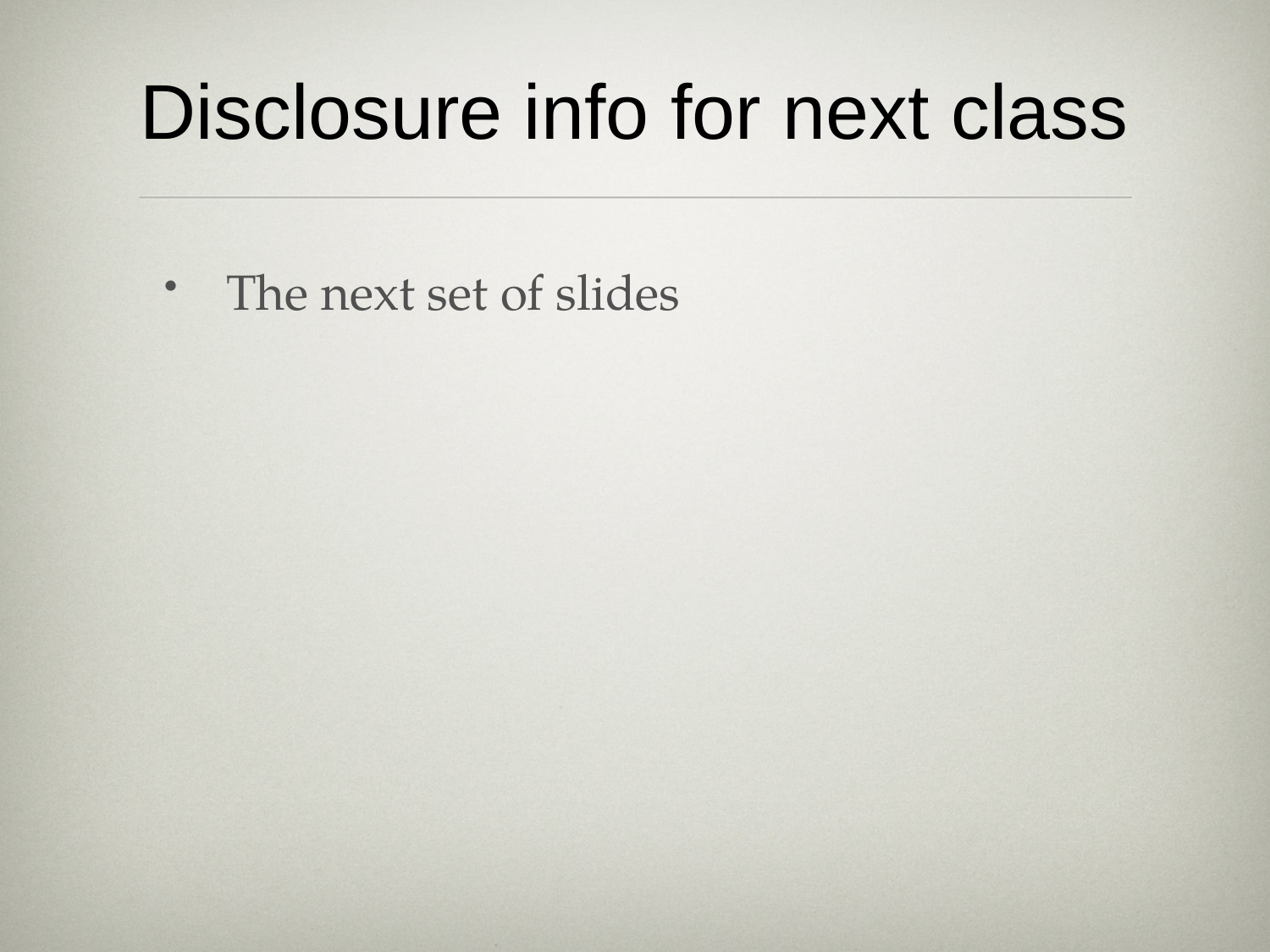

# Disclosure info for next class
The next set of slides